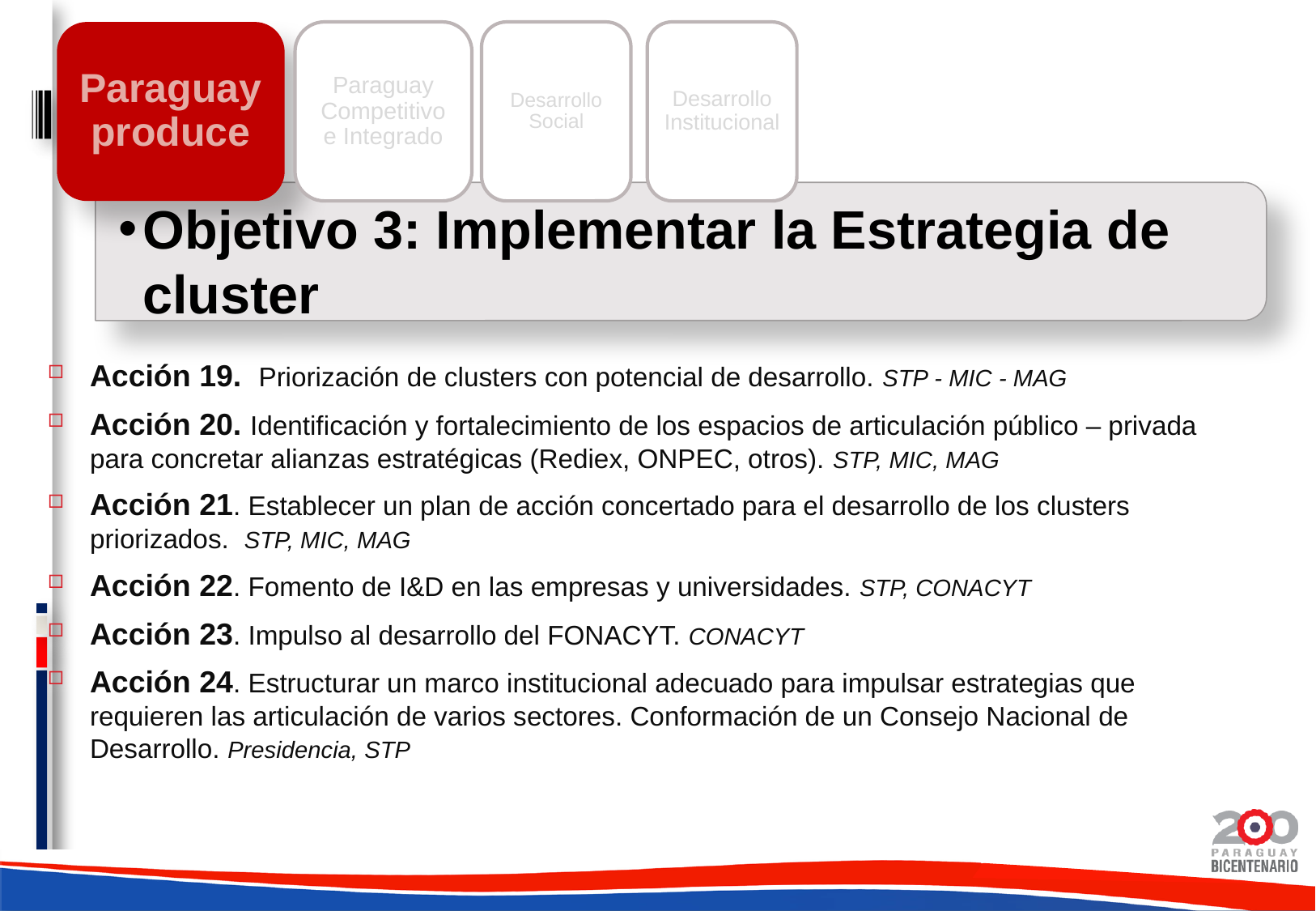

Objetivo 3: Implementar la Estrategia de cluster
Paraguay Competitivo e Integrado

Desarrollo Social

Desarrollo Institucional
Paraguay produce
Acción 19.  Priorización de clusters con potencial de desarrollo. STP - MIC - MAG
Acción 20. Identificación y fortalecimiento de los espacios de articulación público – privada para concretar alianzas estratégicas (Rediex, ONPEC, otros). STP, MIC, MAG
Acción 21. Establecer un plan de acción concertado para el desarrollo de los clusters priorizados.  STP, MIC, MAG
Acción 22. Fomento de I&D en las empresas y universidades. STP, CONACYT
Acción 23. Impulso al desarrollo del FONACYT. CONACYT
Acción 24. Estructurar un marco institucional adecuado para impulsar estrategias que requieren las articulación de varios sectores. Conformación de un Consejo Nacional de Desarrollo. Presidencia, STP